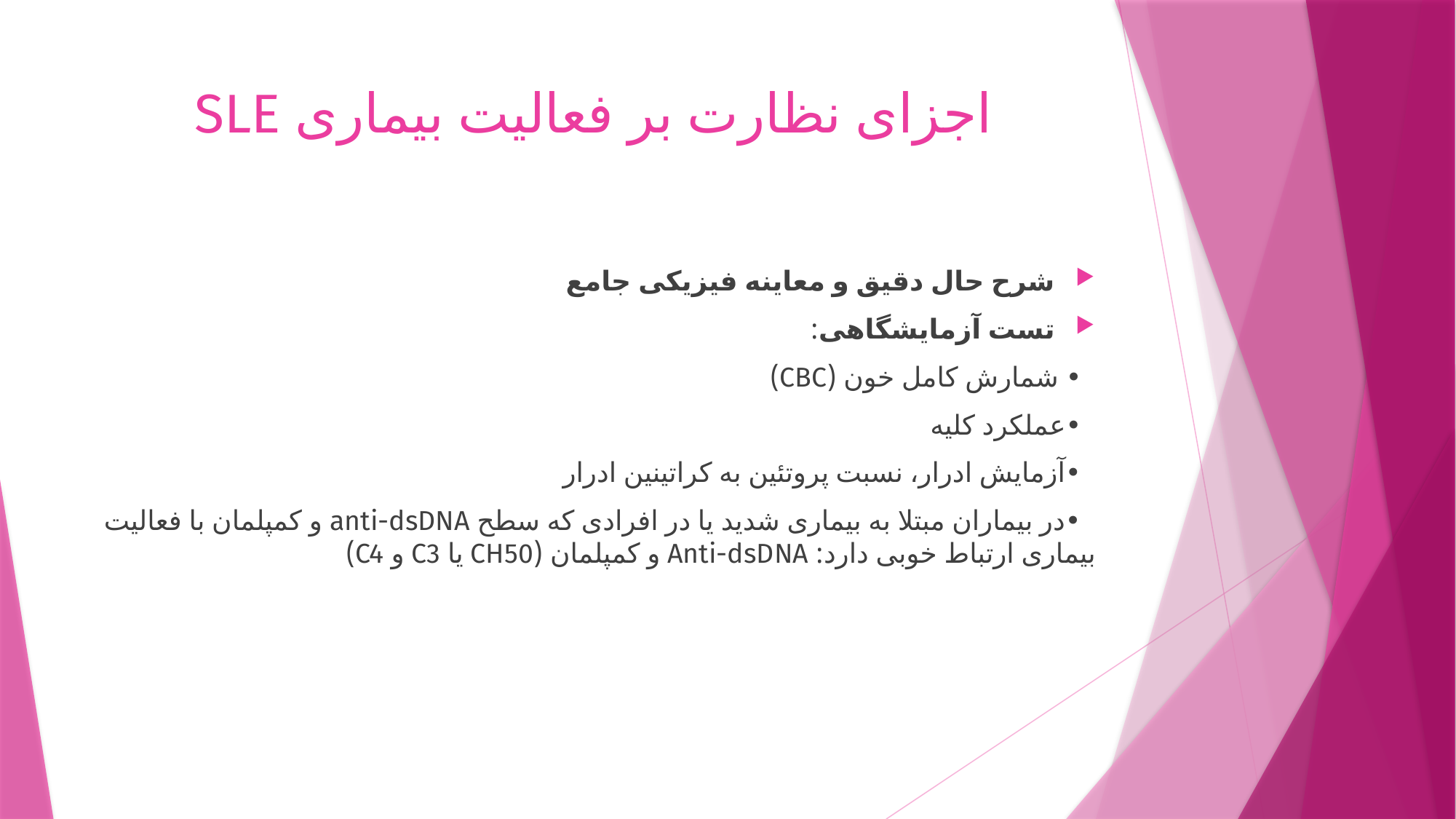

# اجزای نظارت بر فعالیت بیماری SLE
شرح حال دقیق و معاینه فیزیکی جامع
تست آزمایشگاهی:
  • شمارش کامل خون (CBC)
  •عملکرد کلیه
  •آزمایش ادرار، نسبت پروتئین به کراتینین ادرار
  •در بیماران مبتلا به بیماری شدید یا در افرادی که سطح anti-dsDNA و کمپلمان با فعالیت بیماری ارتباط خوبی دارد: Anti-dsDNA و کمپلمان (CH50 یا C3 و C4)